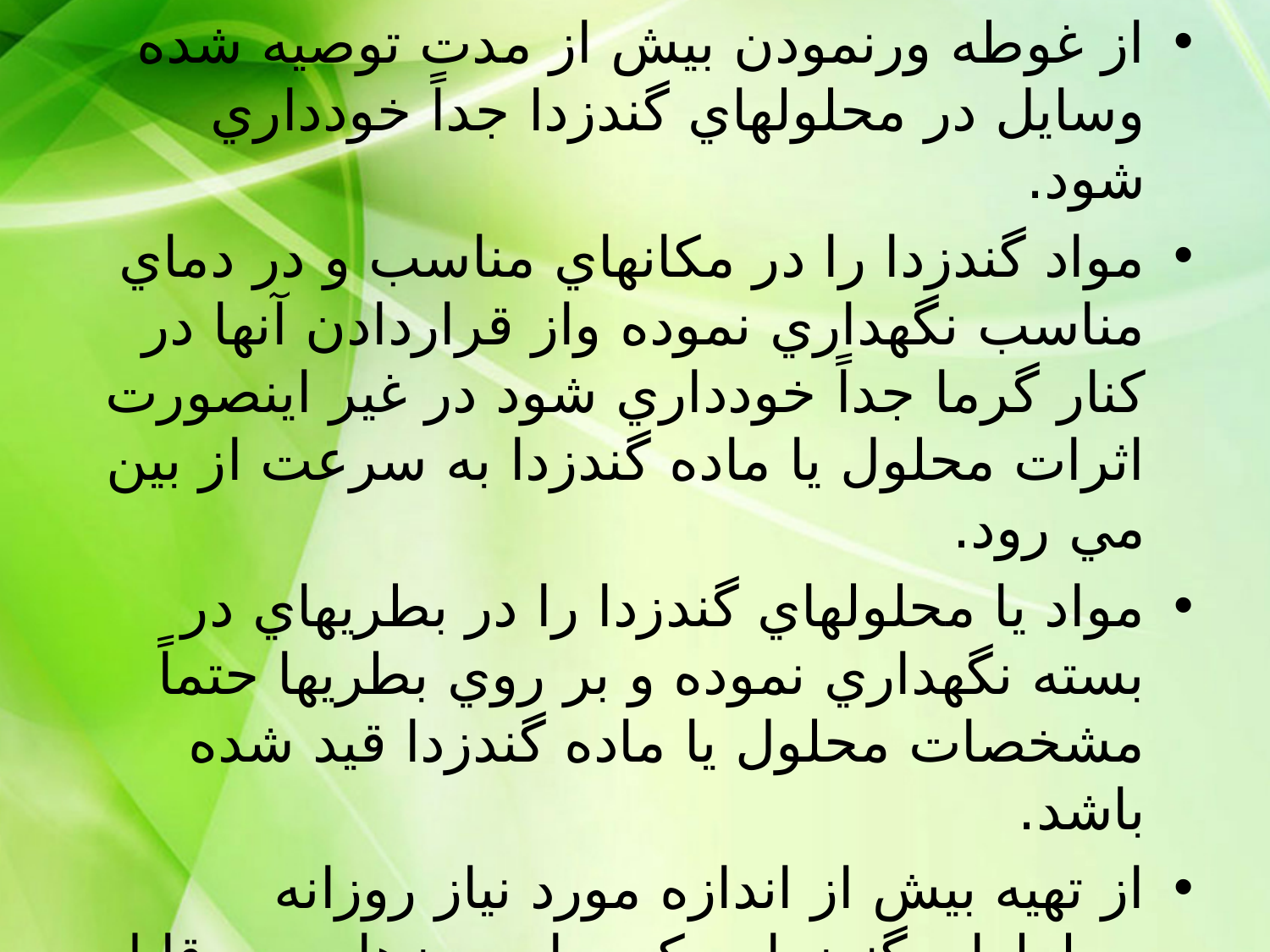

از غوطه ورنمودن بيش از مدت توصيه شده وسايل در محلولهاي گندزدا جداً خودداري شود.
مواد گندزدا را در مكانهاي مناسب و در دماي مناسب نگهداري نموده واز قراردادن آنها در كنار گرما جداً خودداري شود در غير اينصورت اثرات محلول يا ماده گندزدا به سرعت از بين مي رود.
مواد يا محلولهاي گندزدا را در بطريهاي در بسته نگهداري نموده و بر روي بطريها حتماً مشخصات محلول يا ماده گندزدا قيد شده باشد.
از تهيه بيش از اندازه مورد نياز روزانه محلولهاي گندزدايي كه براي روزهاي بعد قابل استفاده نيستند جدا خودداري شود.